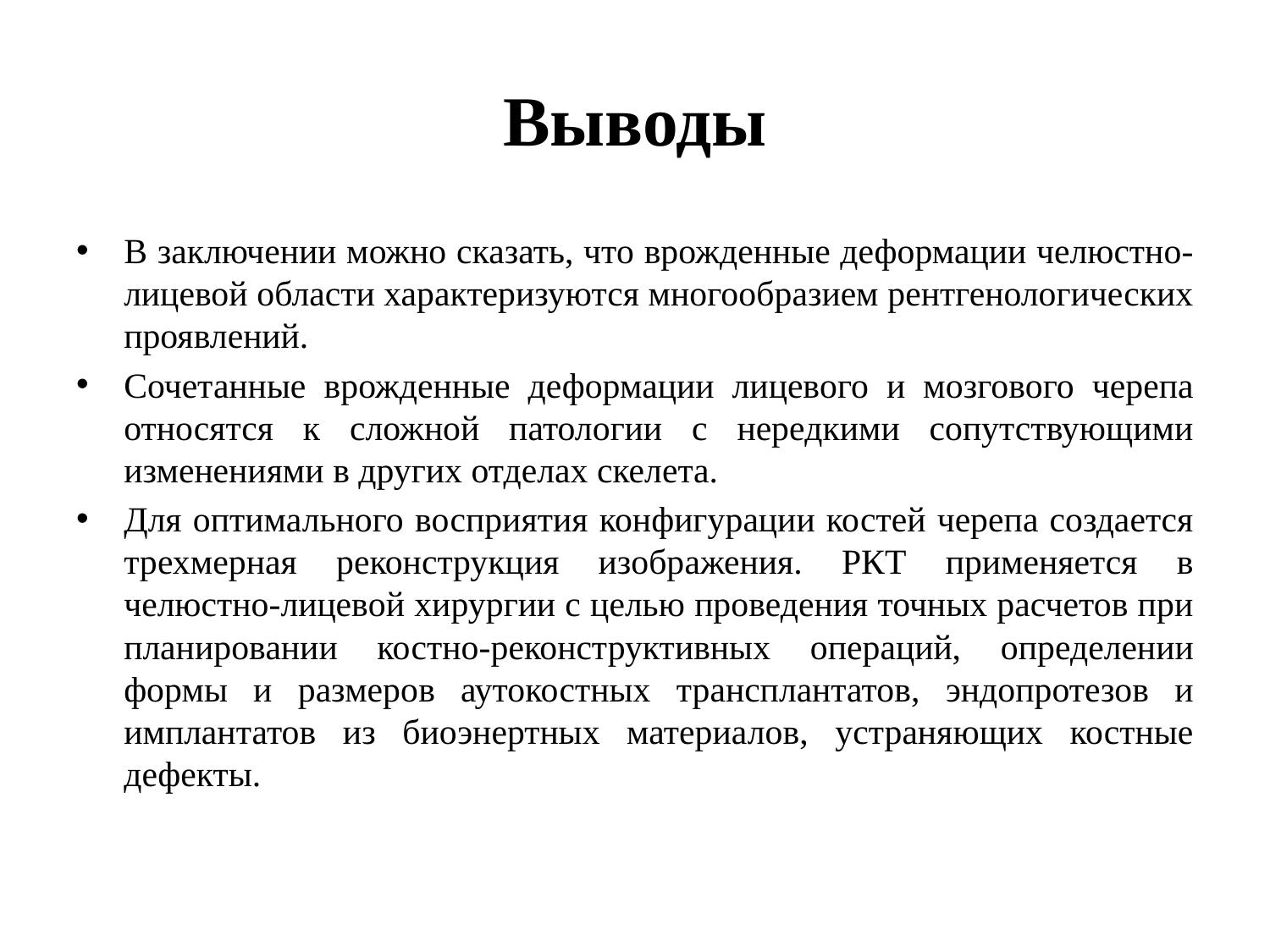

# Выводы
В заключении можно сказать, что врожденные деформации челюстно-лицевой области характеризуются многообразием рентгенологических проявлений.
Сочетанные врожденные деформации лицевого и мозгового черепа относятся к сложной патологии с нередкими сопутствующими изменениями в других отделах скелета.
Для оптимального восприятия конфигурации костей черепа создается трехмерная реконструкция изображения. РКТ применяется в челюстно-лицевой хирургии с целью проведения точных расчетов при планировании костно-реконструктивных операций, определении формы и размеров аутокостных трансплантатов, эндопротезов и имплантатов из биоэнертных материалов, устраняющих костные дефекты.